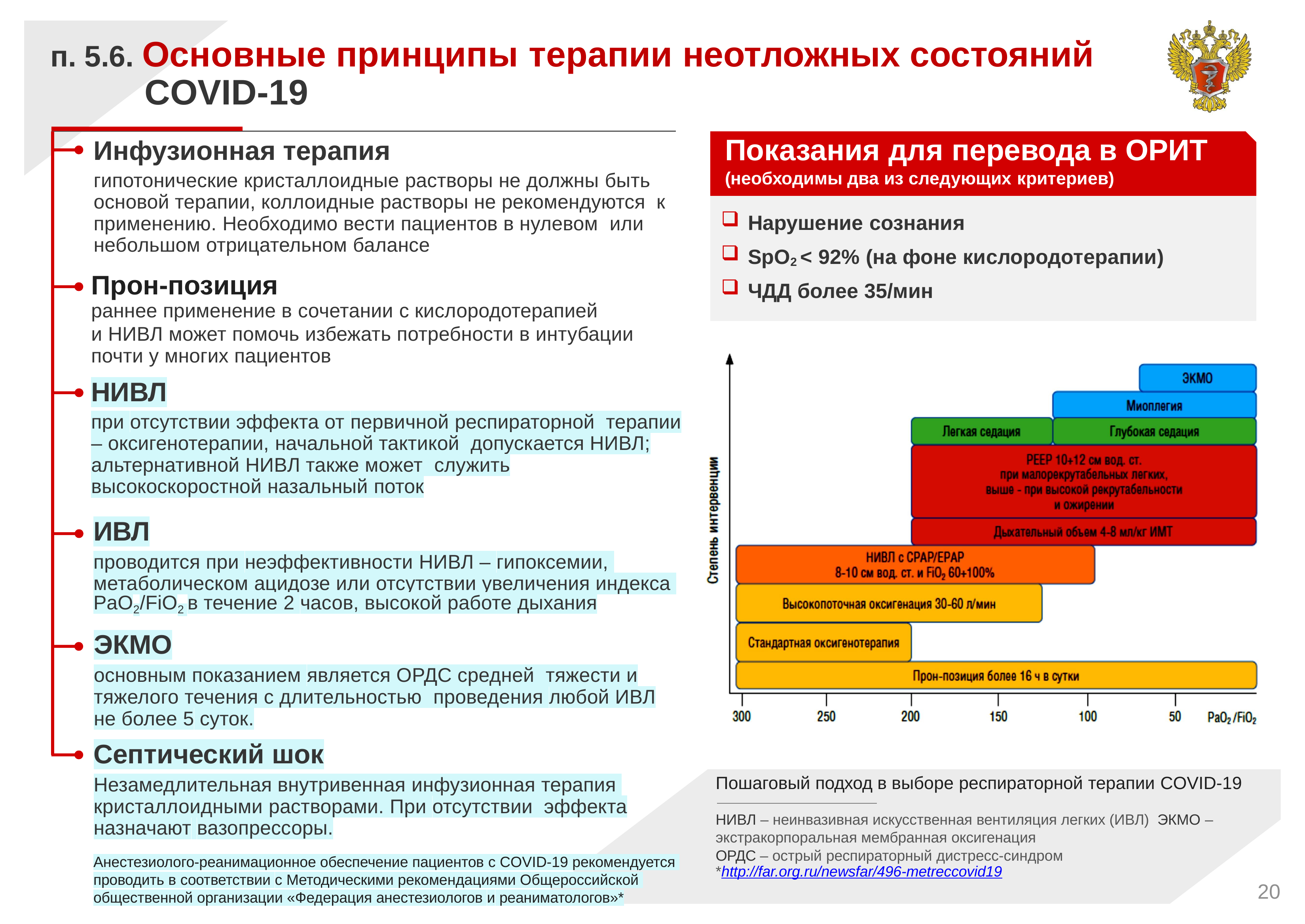

п. 5.6. Основные принципы терапии неотложных состояний  COVID-19

Инфузионная терапия
гипотонические кристаллоидные растворы не должны быть  основой терапии, коллоидные растворы не рекомендуются  к применению. Необходимо вести пациентов в нулевом  или небольшом отрицательном балансе
Прон-позиция
раннее применение в сочетании с кислородотерапией
и НИВЛ может помочь избежать потребности в интубации  почти у многих пациентов
НИВЛ
при отсутствии эффекта от первичной респираторной  терапии – оксигенотерапии, начальной тактикой  допускается НИВЛ; альтернативной НИВЛ также может  служить высокоскоростной назальный поток
ИВЛ
проводится при неэффективности НИВЛ – гипоксемии,  метаболическом ацидозе или отсутствии увеличения индекса  PaO2/FiO2 в течение 2 часов, высокой работе дыхания
ЭКМО
основным показанием является ОРДС средней  тяжести и тяжелого течения с длительностью  проведения любой ИВЛ не более 5 суток.
Септический шок
Незамедлительная внутривенная инфузионная терапия  кристаллоидными растворами. При отсутствии  эффекта назначают вазопрессоры.
Анестезиолого-реанимационное обеспечение пациентов с COVID-19 рекомендуется  проводить в соответствии с Методическими рекомендациями Общероссийской  общественной организации «Федерация анестезиологов и реаниматологов»*
Показания для перевода в ОРИТ

(необходимы два из следующих критериев)

Нарушение сознания
SpO2 < 92% (на фоне кислородотерапии)
ЧДД более 35/мин

Пошаговый подход в выборе респираторной терапии COVID-19
НИВЛ – неинвазивная искусственная вентиляция легких (ИВЛ)  ЭКМО – экстракорпоральная мембранная оксигенация
ОРДС – острый респираторный дистресс-синдром
*http://far.org.ru/newsfar/496-metreccovid19
20